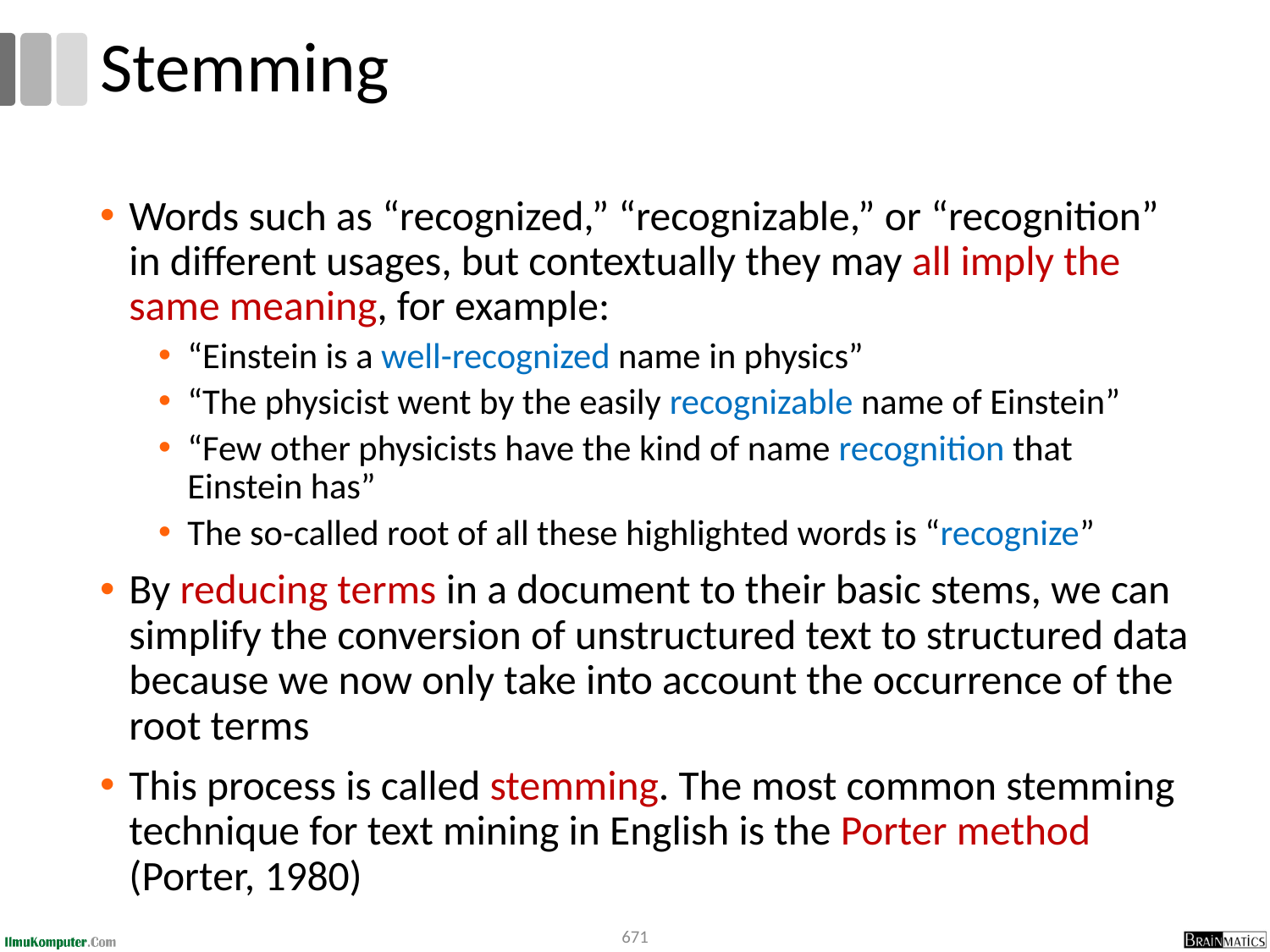

# Stemming
Words such as “recognized,” “recognizable,” or “recognition” in different usages, but contextually they may all imply the same meaning, for example:
“Einstein is a well-recognized name in physics”
“The physicist went by the easily recognizable name of Einstein”
“Few other physicists have the kind of name recognition that Einstein has”
The so-called root of all these highlighted words is “recognize”
By reducing terms in a document to their basic stems, we can simplify the conversion of unstructured text to structured data because we now only take into account the occurrence of the root terms
This process is called stemming. The most common stemming technique for text mining in English is the Porter method (Porter, 1980)
671